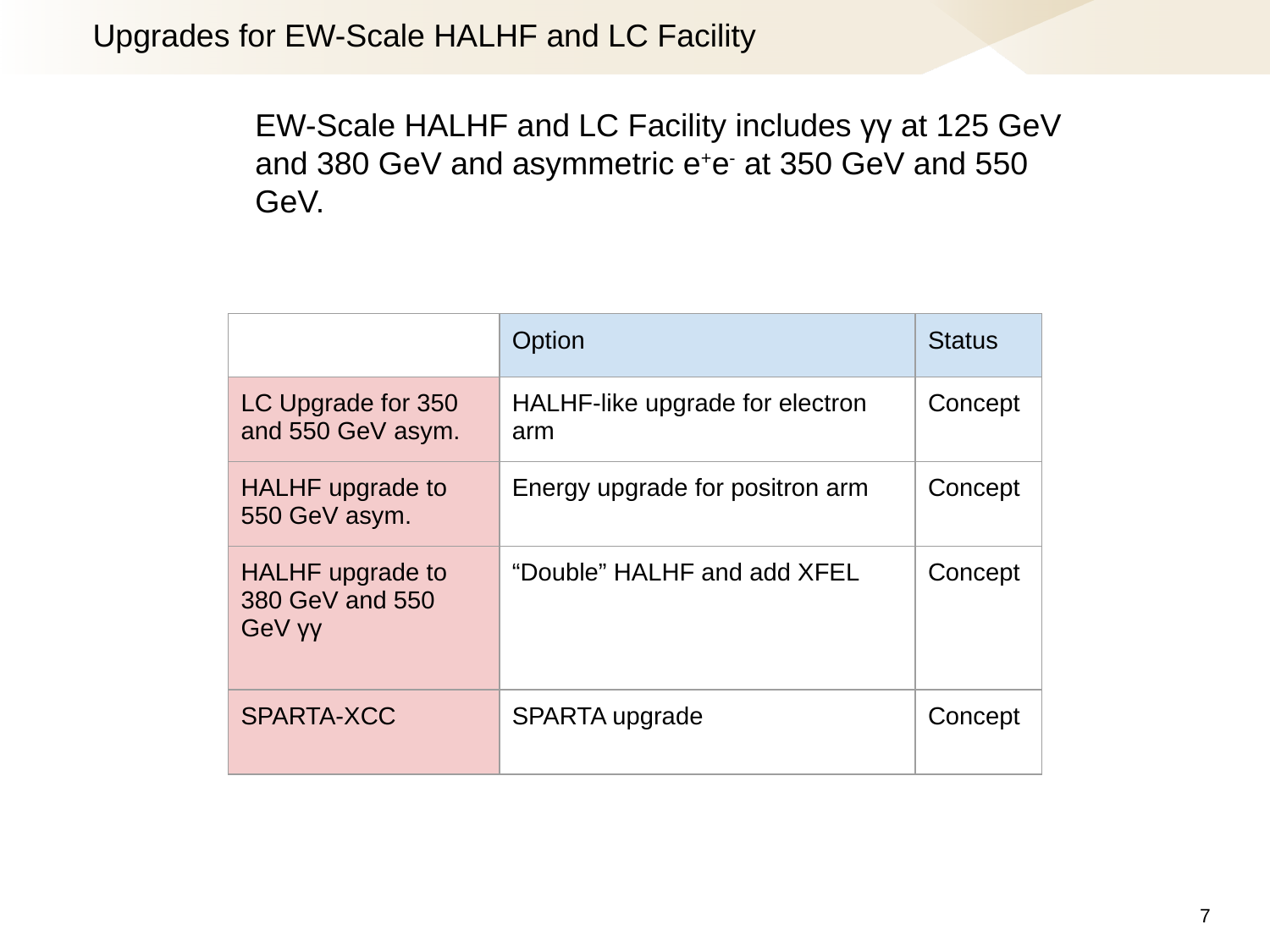

Upgrades for EW-Scale HALHF and LC Facility
EW-Scale HALHF and LC Facility includes γγ at 125 GeV and 380 GeV and asymmetric e+e- at 350 GeV and 550 GeV.
|  | Option | Status |
| --- | --- | --- |
| LC Upgrade for 350 and 550 GeV asym. | HALHF-like upgrade for electron arm | Concept |
| HALHF upgrade to 550 GeV asym. | Energy upgrade for positron arm | Concept |
| HALHF upgrade to 380 GeV and 550 GeV γγ | “Double” HALHF and add XFEL | Concept |
| SPARTA-XCC | SPARTA upgrade | Concept |
7